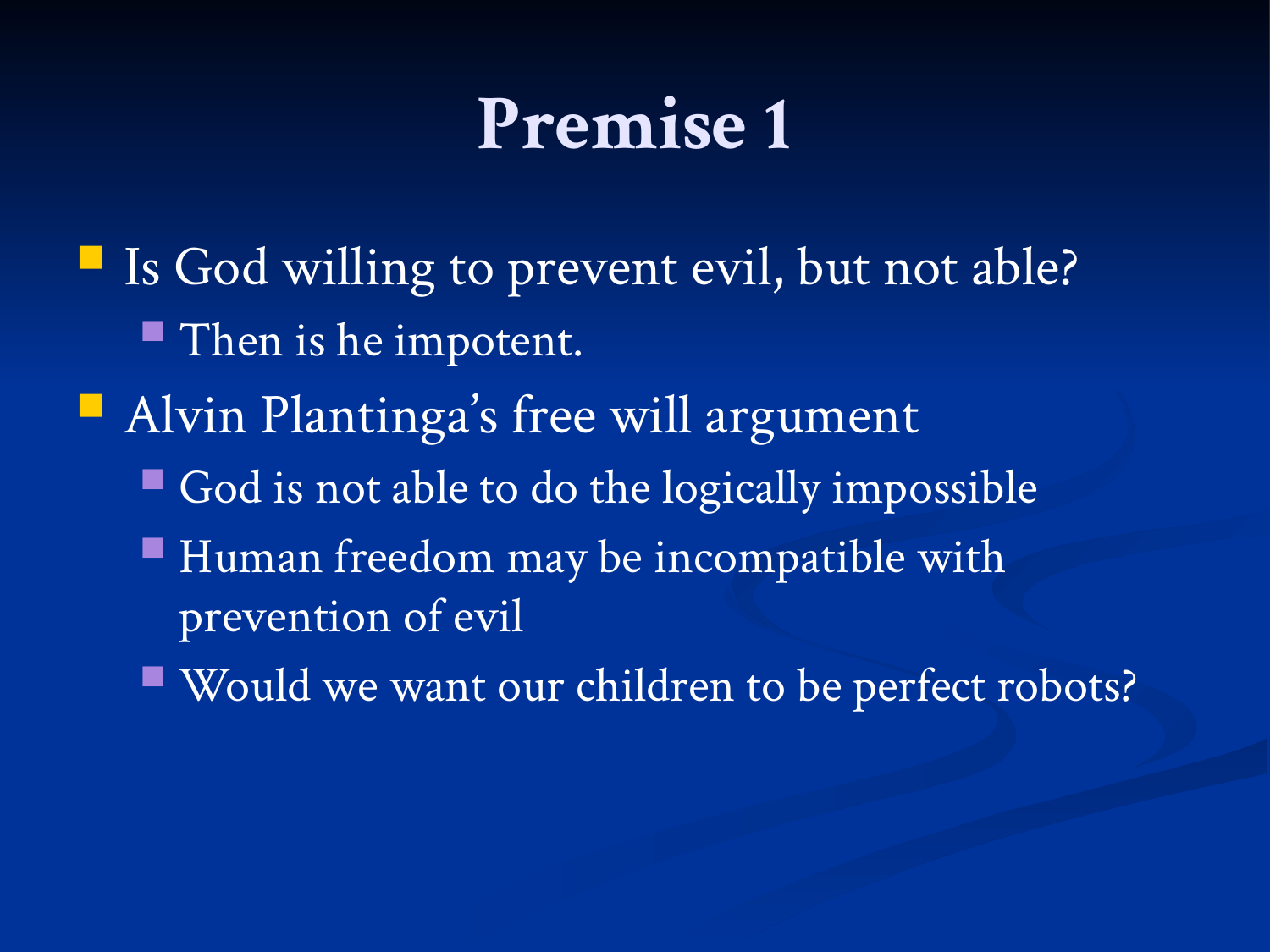

# Premise 1
Is God willing to prevent evil, but not able?
Then is he impotent.
Alvin Plantinga’s free will argument
God is not able to do the logically impossible
Human freedom may be incompatible with prevention of evil
Would we want our children to be perfect robots?